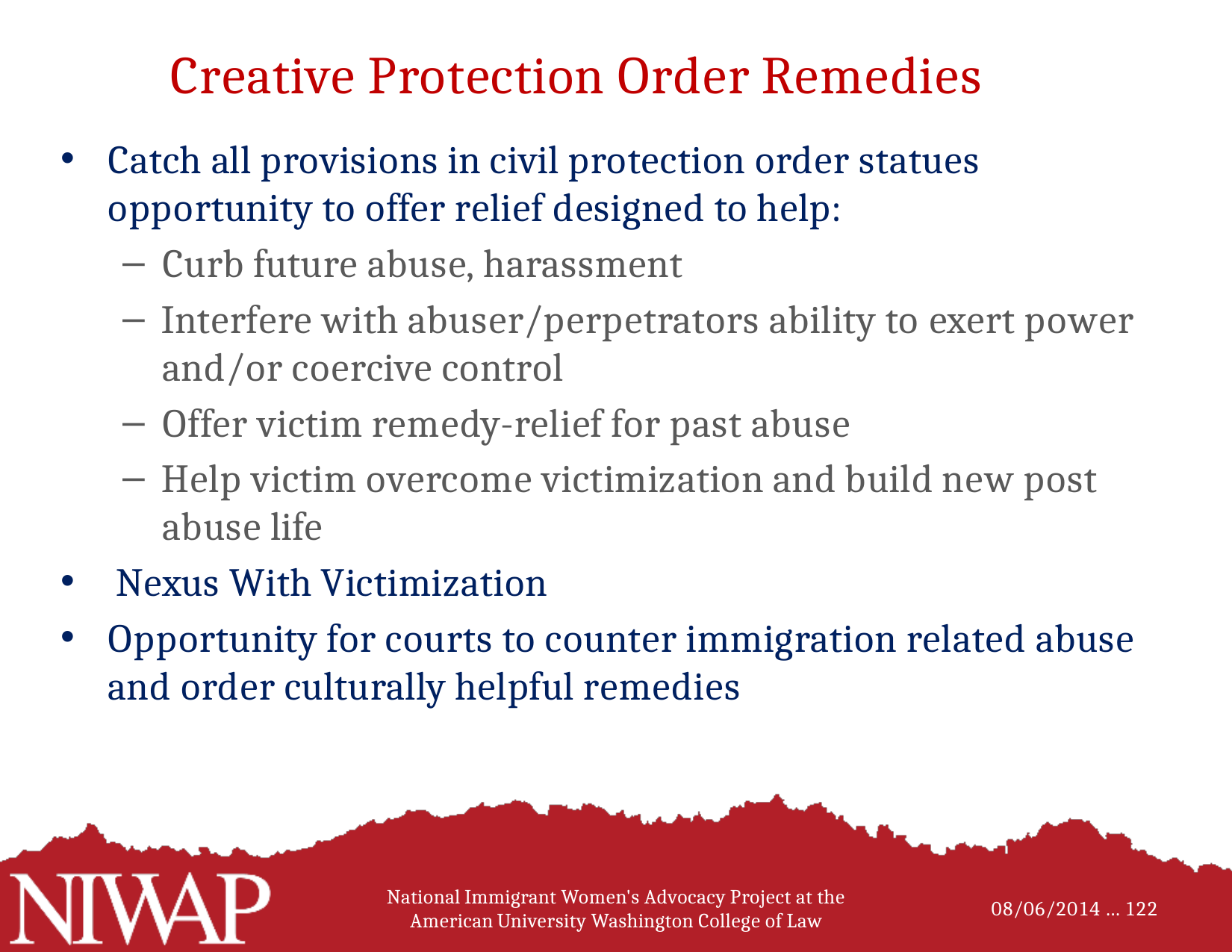

# Creative Protection Order Remedies
Catch all provisions in civil protection order statues opportunity to offer relief designed to help:
Curb future abuse, harassment
Interfere with abuser/perpetrators ability to exert power and/or coercive control
Offer victim remedy-relief for past abuse
Help victim overcome victimization and build new post abuse life
 Nexus With Victimization
Opportunity for courts to counter immigration related abuse and order culturally helpful remedies
National Immigrant Women's Advocacy Project at the American University Washington College of Law
122